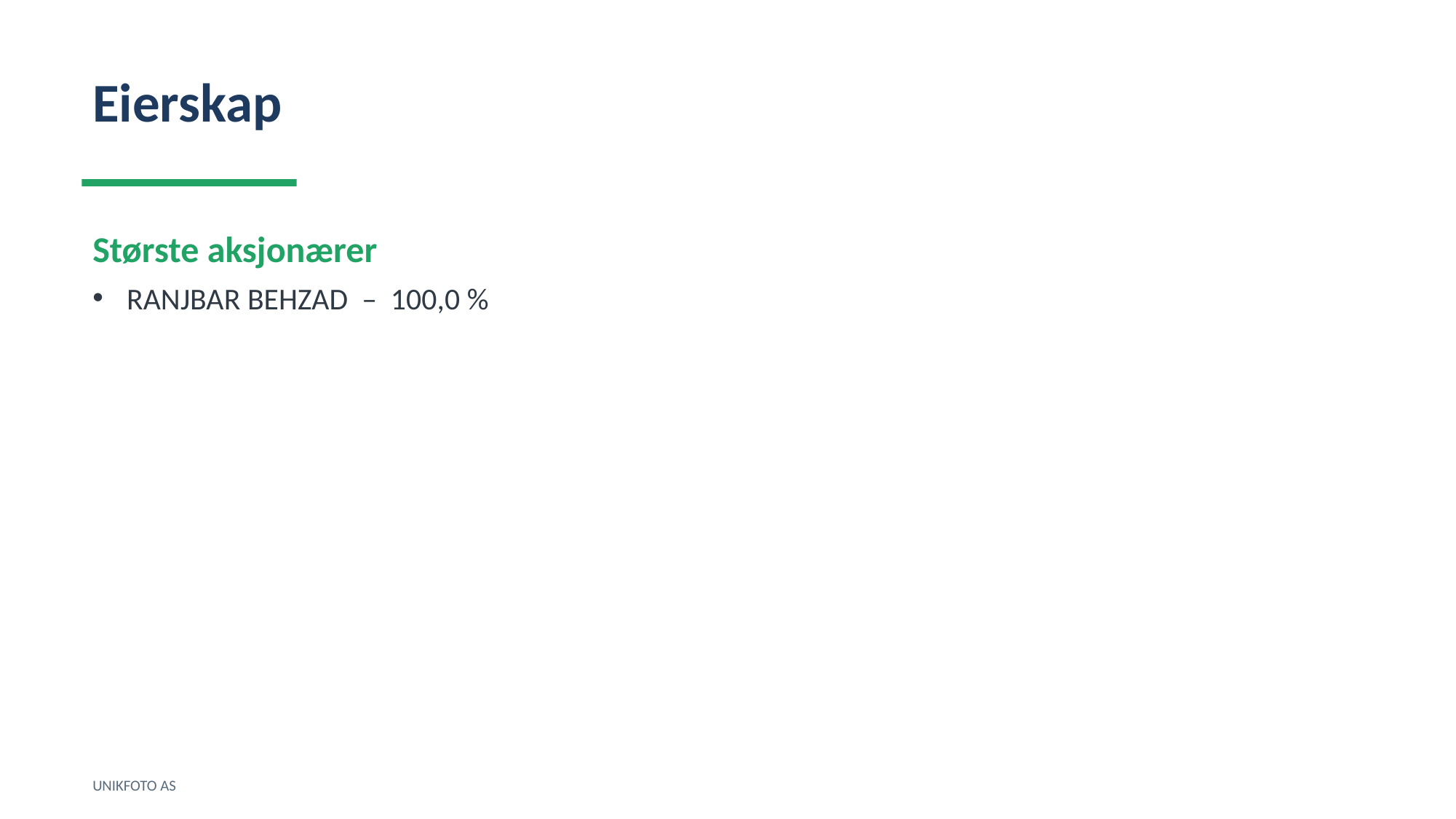

Eierskap

Største aksjonærer
RANJBAR BEHZAD  –  100,0 %
UNIKFOTO AS